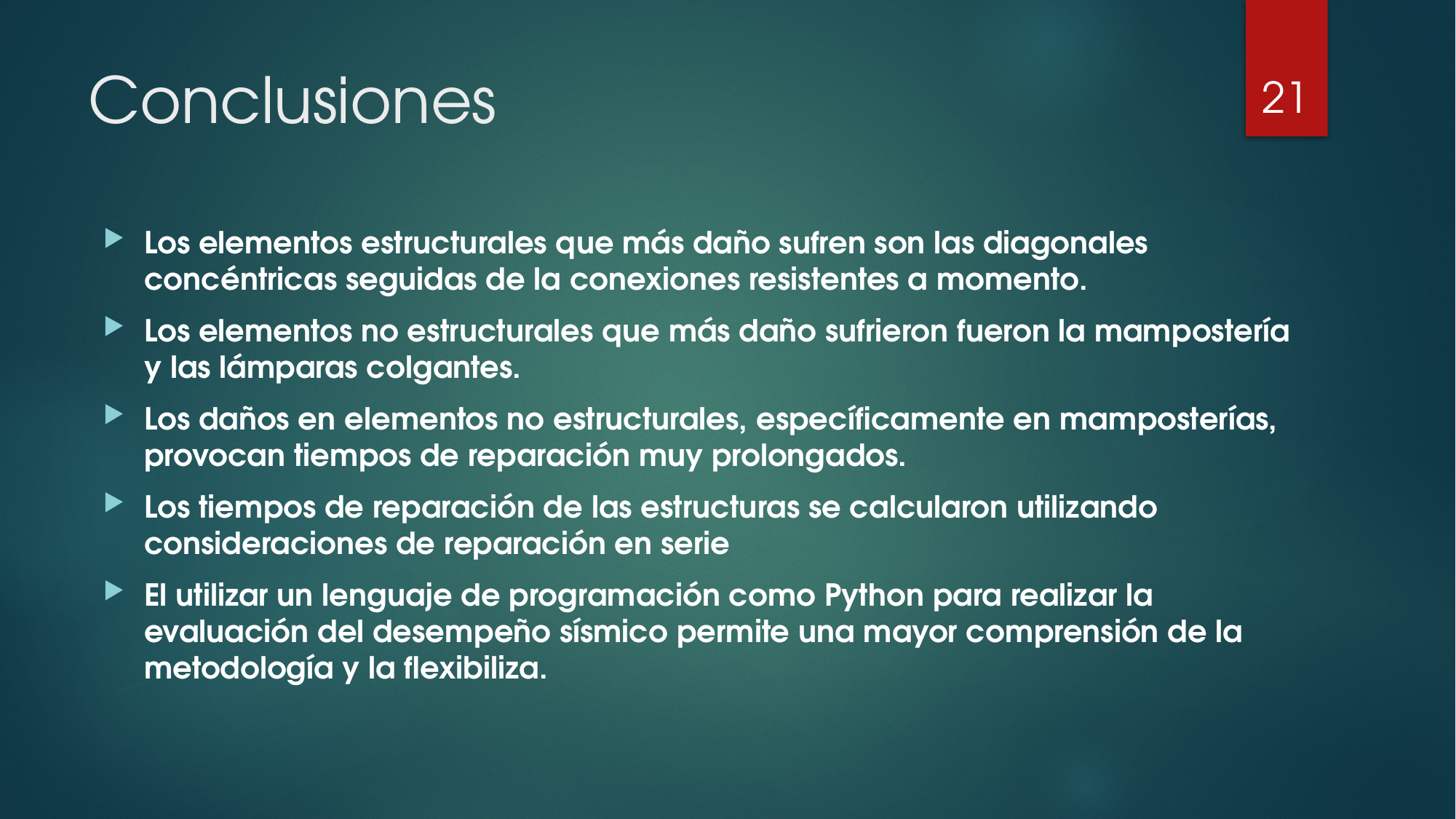

21
# Conclusiones
Los elementos estructurales que más daño sufren son las diagonales concéntricas seguidas de la conexiones resistentes a momento.
Los elementos no estructurales que más daño sufrieron fueron la mampostería y las lámparas colgantes.
Los daños en elementos no estructurales, específicamente en mamposterías, provocan tiempos de reparación muy prolongados.
Los tiempos de reparación de las estructuras se calcularon utilizando consideraciones de reparación en serie
El utilizar un lenguaje de programación como Python para realizar la evaluación del desempeño sísmico permite una mayor comprensión de la metodología y la flexibiliza.